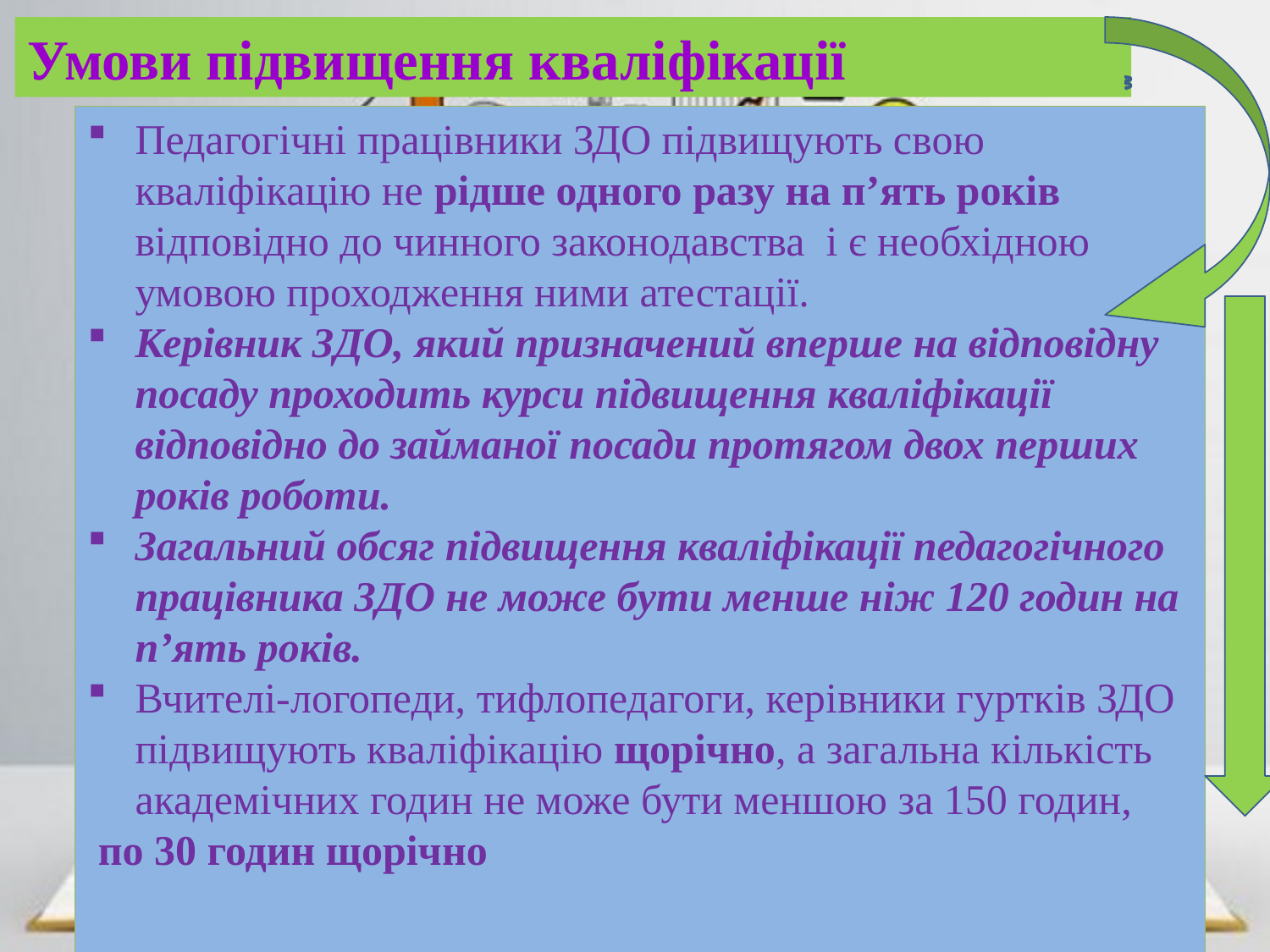

Умови підвищення кваліфікації

Педагогічні працівники ЗДО підвищують свою кваліфікацію не рідше одного разу на п’ять років відповідно до чинного законодавства  і є необхідною умовою проходження ними атестації.
Керівник ЗДО, який призначений вперше на відповідну посаду проходить курси підвищення кваліфікації відповідно до займаної посади протягом двох перших років роботи.
Загальний обсяг підвищення кваліфікації педагогічного працівника ЗДО не може бути менше ніж 120 годин на п’ять років.
Вчителі-логопеди, тифлопедагоги, керівники гуртків ЗДО підвищують кваліфікацію щорічно, а загальна кількість академічних годин не може бути меншою за 150 годин,
 по 30 годин щорічно